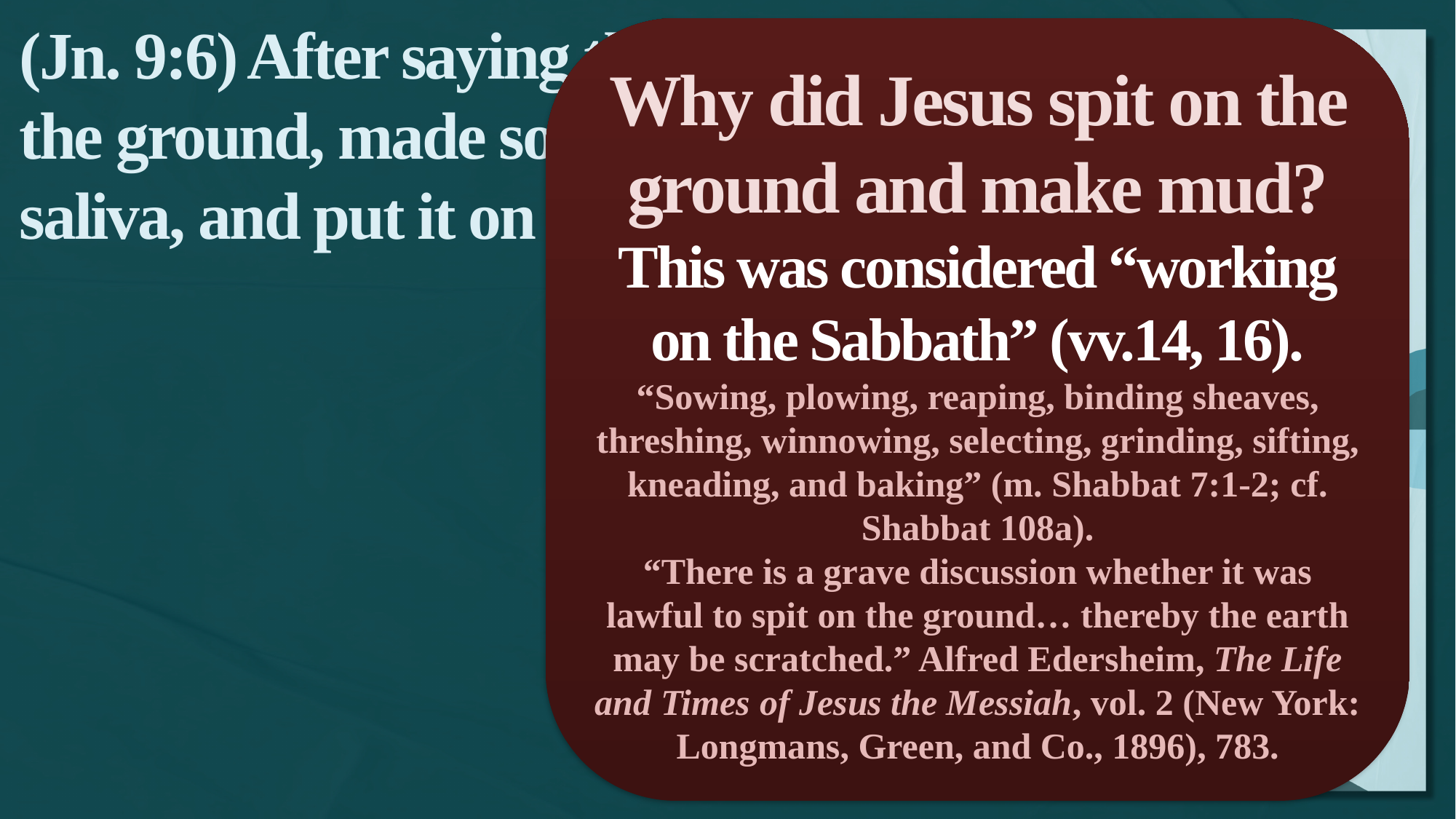

(Jn. 9:6) After saying this, he spit on the ground, made some mud with the saliva, and put it on the man’s eyes.
Why did Jesus spit on the ground and make mud?
This was considered “working on the Sabbath” (vv.14, 16).
“Sowing, plowing, reaping, binding sheaves, threshing, winnowing, selecting, grinding, sifting, kneading, and baking” (m. Shabbat 7:1-2; cf. Shabbat 108a).
“There is a grave discussion whether it was lawful to spit on the ground… thereby the earth may be scratched.” Alfred Edersheim, The Life and Times of Jesus the Messiah, vol. 2 (New York: Longmans, Green, and Co., 1896), 783.